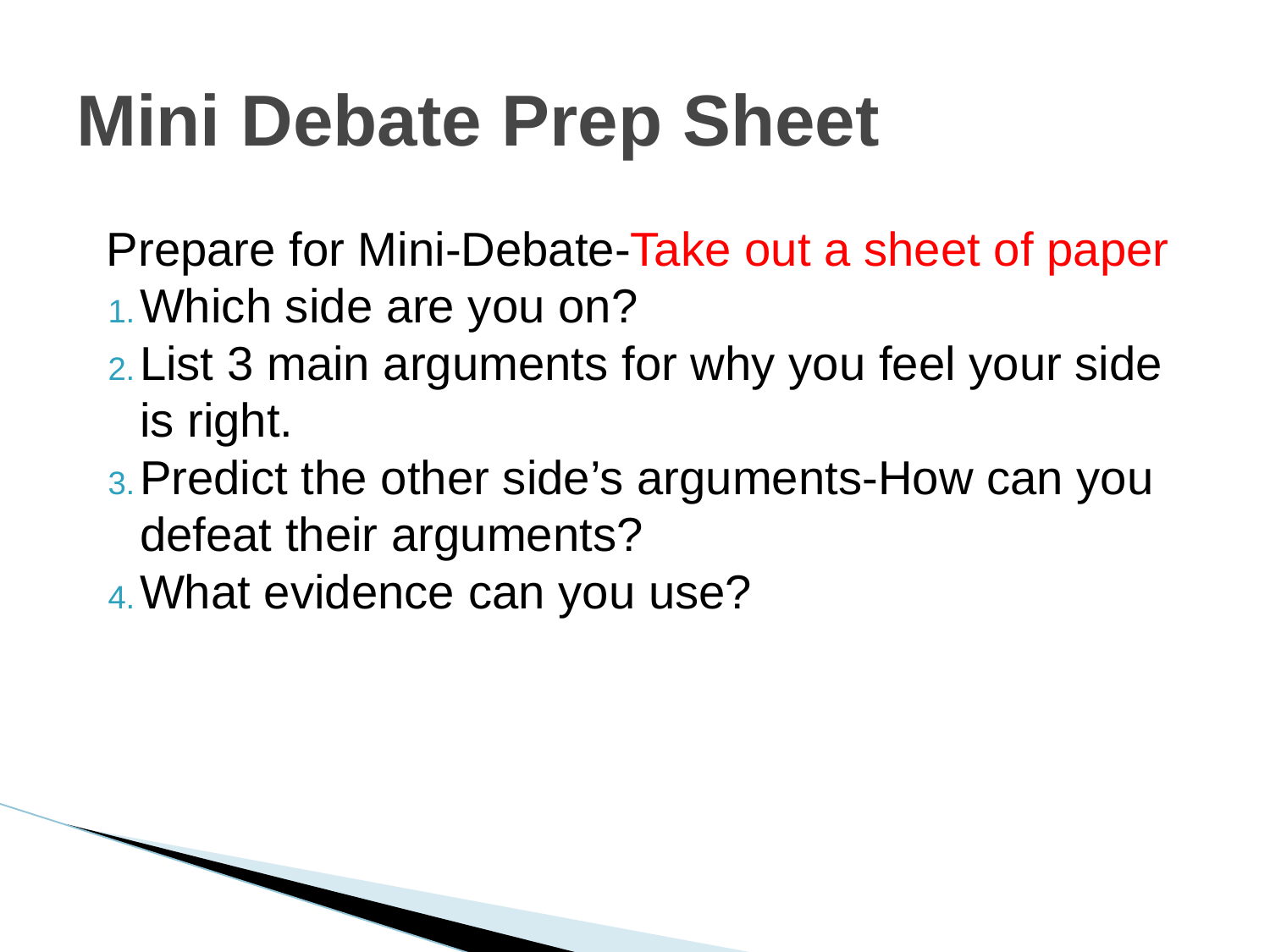

# Mini Debate Prep Sheet
Prepare for Mini-Debate-Take out a sheet of paper
Which side are you on?
List 3 main arguments for why you feel your side is right.
Predict the other side’s arguments-How can you defeat their arguments?
What evidence can you use?